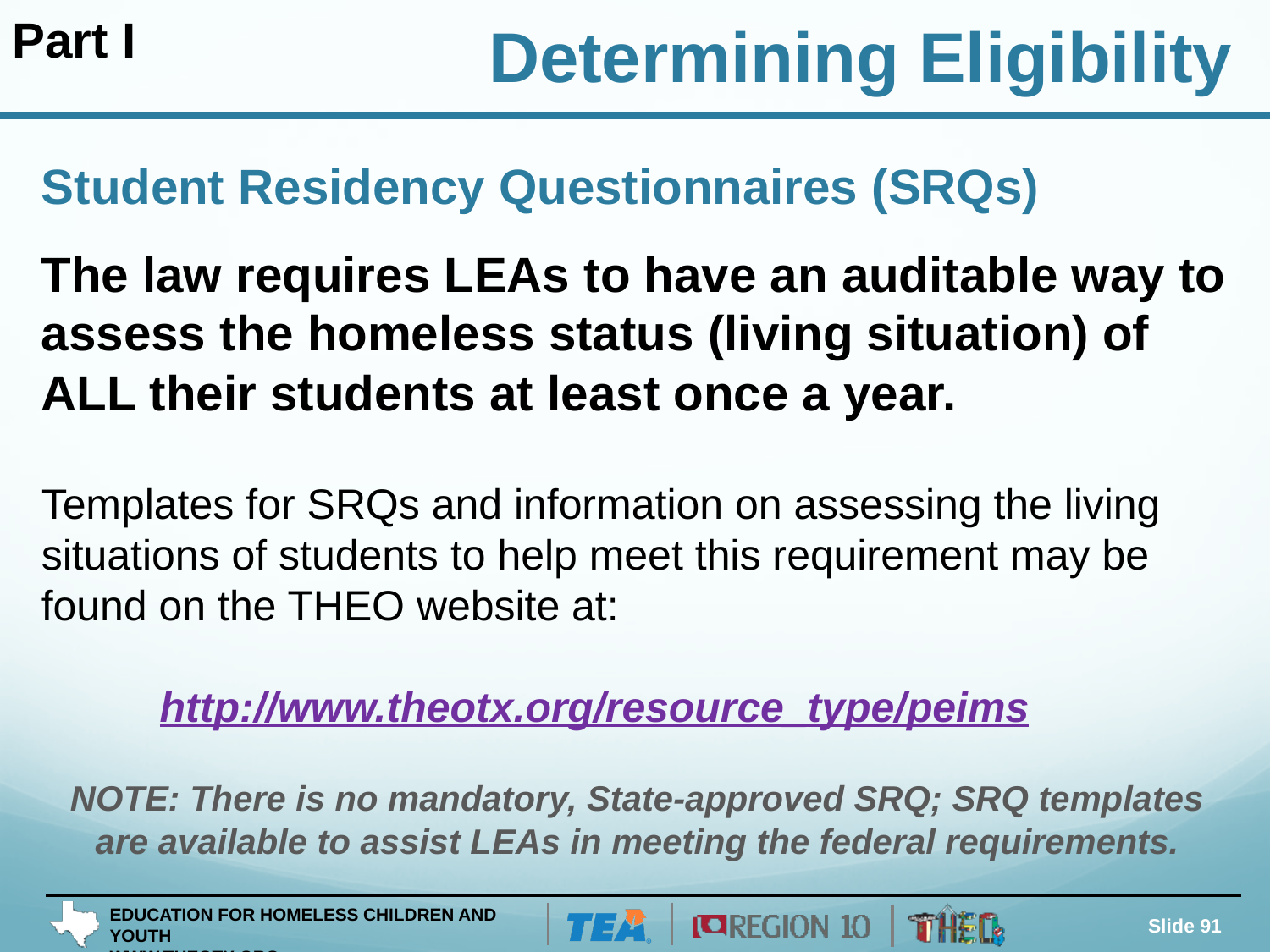

Part I
Determining Eligibility
# Student Residency Questionnaires (SRQs)
The law requires LEAs to have an auditable way to assess the homeless status (living situation) of ALL their students at least once a year.
Templates for SRQs and information on assessing the living situations of students to help meet this requirement may be found on the THEO website at:
          http://www.theotx.org/resource_type/peims
NOTE: There is no mandatory, State-approved SRQ; SRQ templates are available to assist LEAs in meeting the federal requirements.

Slide 91